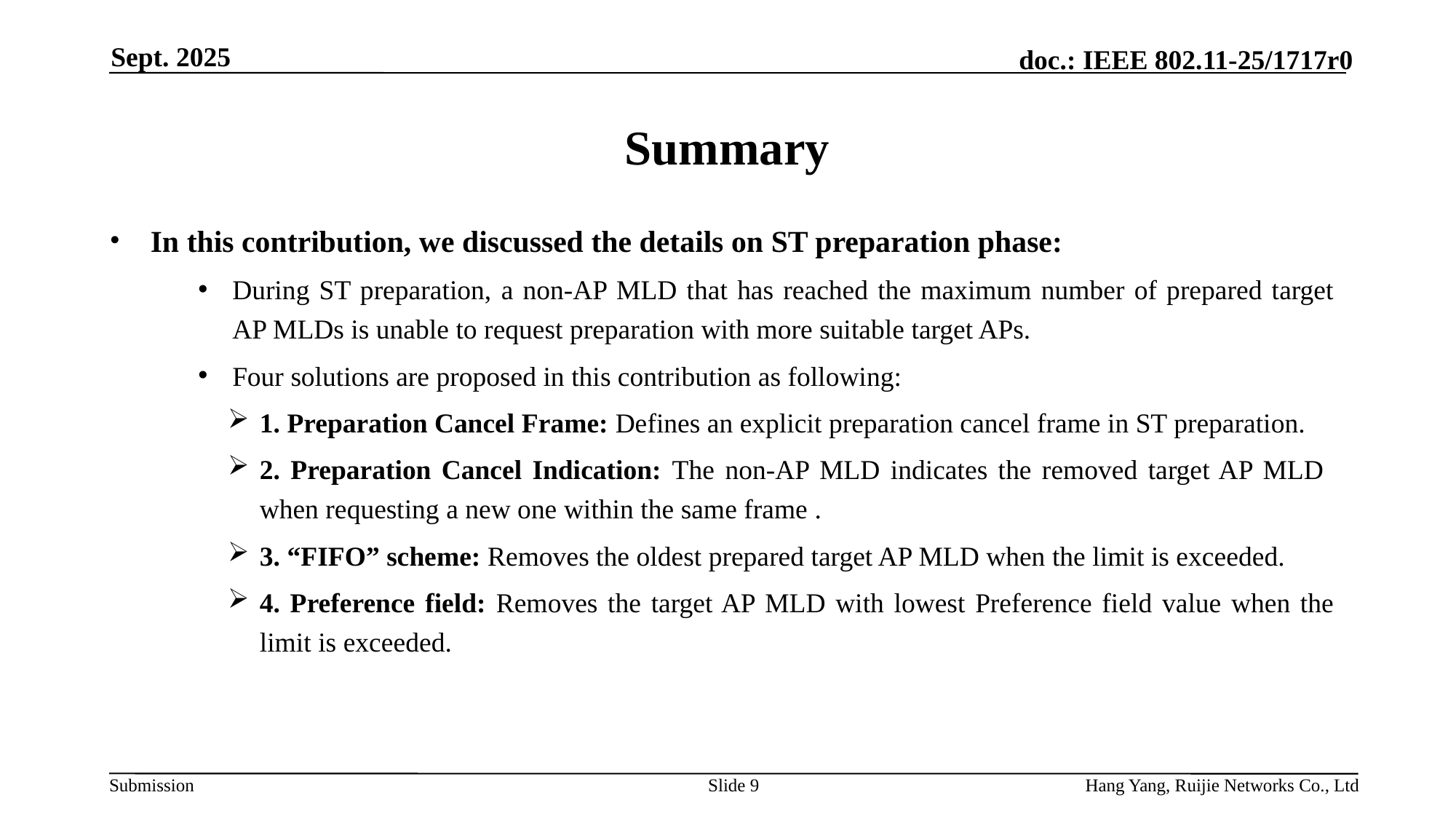

Sept. 2025
# Summary
In this contribution, we discussed the details on ST preparation phase:
During ST preparation, a non-AP MLD that has reached the maximum number of prepared target AP MLDs is unable to request preparation with more suitable target APs.
Four solutions are proposed in this contribution as following:
1. Preparation Cancel Frame: Defines an explicit preparation cancel frame in ST preparation.
2. Preparation Cancel Indication: The non-AP MLD indicates the removed target AP MLD  when requesting a new one within the same frame .
3. “FIFO” scheme: Removes the oldest prepared target AP MLD when the limit is exceeded.
4. Preference field: Removes the target AP MLD with lowest Preference field value when the limit is exceeded.
Slide 9
Hang Yang, Ruijie Networks Co., Ltd